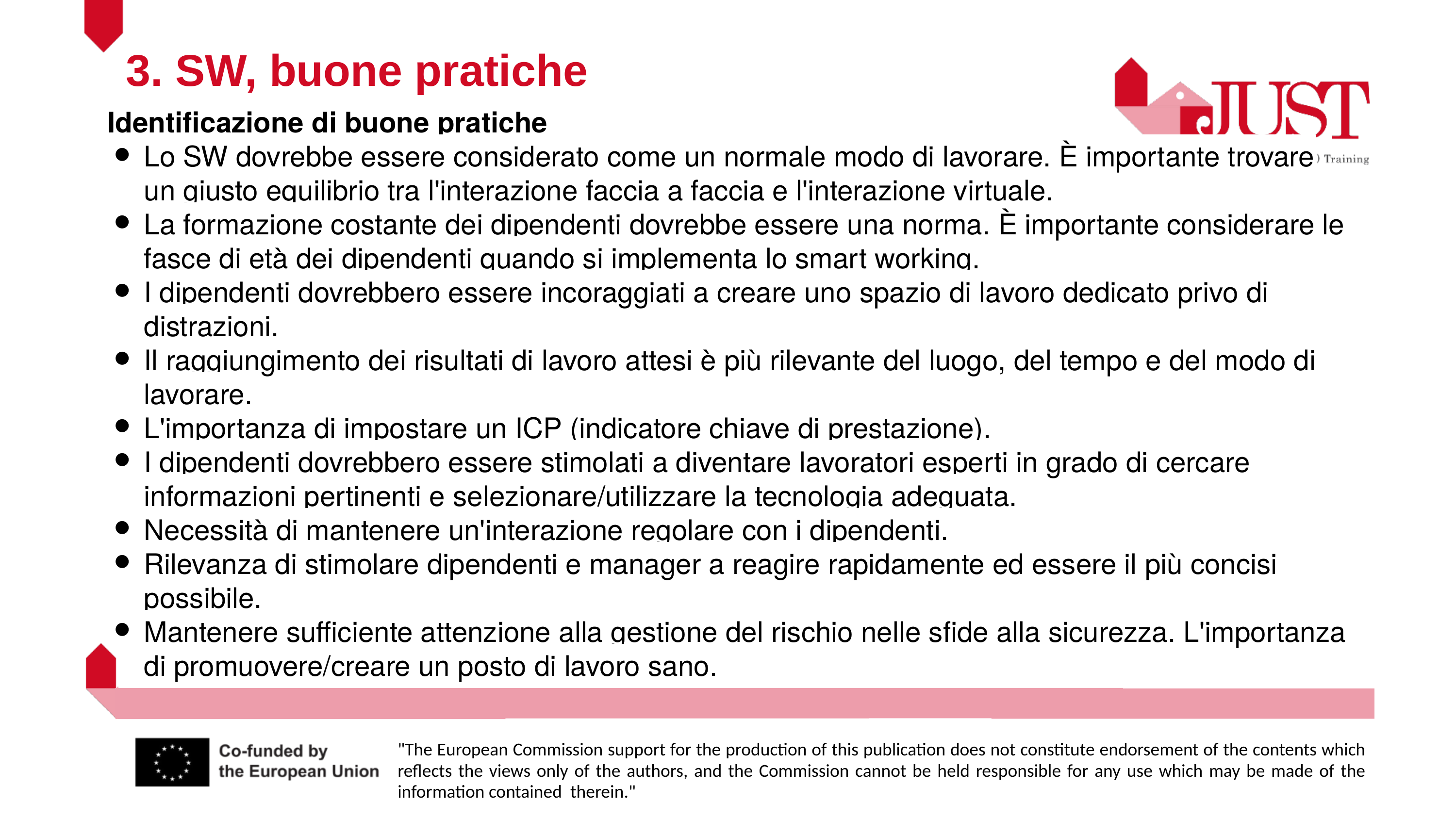

3. SW, buone pratiche
Identificazione di buone pratiche
Lo SW dovrebbe essere considerato come un normale modo di lavorare. È importante trovare un giusto equilibrio tra l'interazione faccia a faccia e l'interazione virtuale.
La formazione costante dei dipendenti dovrebbe essere una norma. È importante considerare le fasce di età dei dipendenti quando si implementa lo smart working.
I dipendenti dovrebbero essere incoraggiati a creare uno spazio di lavoro dedicato privo di distrazioni.
Il raggiungimento dei risultati di lavoro attesi è più rilevante del luogo, del tempo e del modo di lavorare.
L'importanza di impostare un ICP (indicatore chiave di prestazione).
I dipendenti dovrebbero essere stimolati a diventare lavoratori esperti in grado di cercare informazioni pertinenti e selezionare/utilizzare la tecnologia adeguata.
Necessità di mantenere un'interazione regolare con i dipendenti.
Rilevanza di stimolare dipendenti e manager a reagire rapidamente ed essere il più concisi possibile.
Mantenere sufficiente attenzione alla gestione del rischio nelle sfide alla sicurezza. L'importanza di promuovere/creare un posto di lavoro sano.